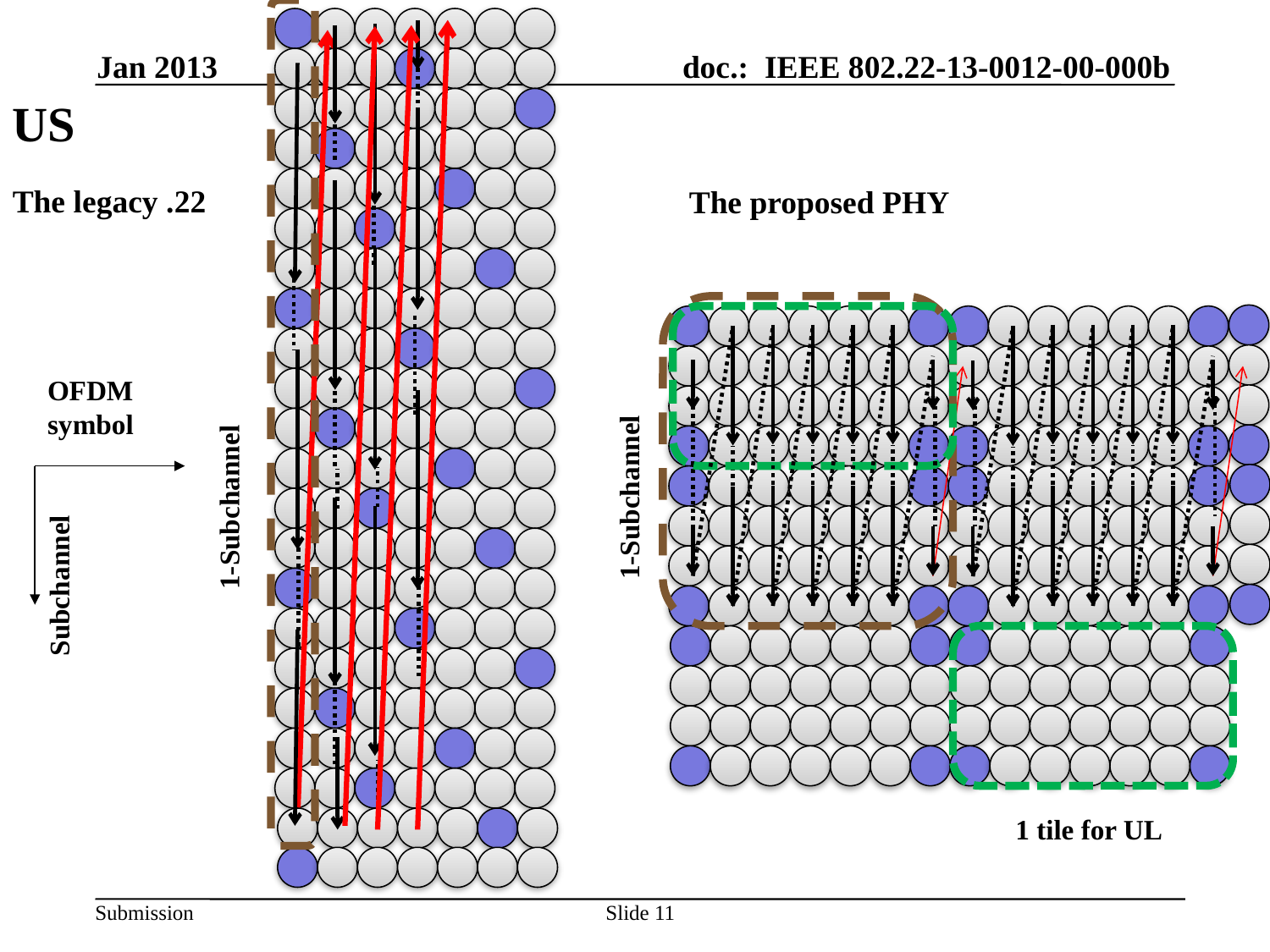

Jan 2013

US

The legacy .22

The proposed PHY

OFDM symbol

1-Subchannel
1-Subchannel

Subchannel

1 tile for UL

Slide 11